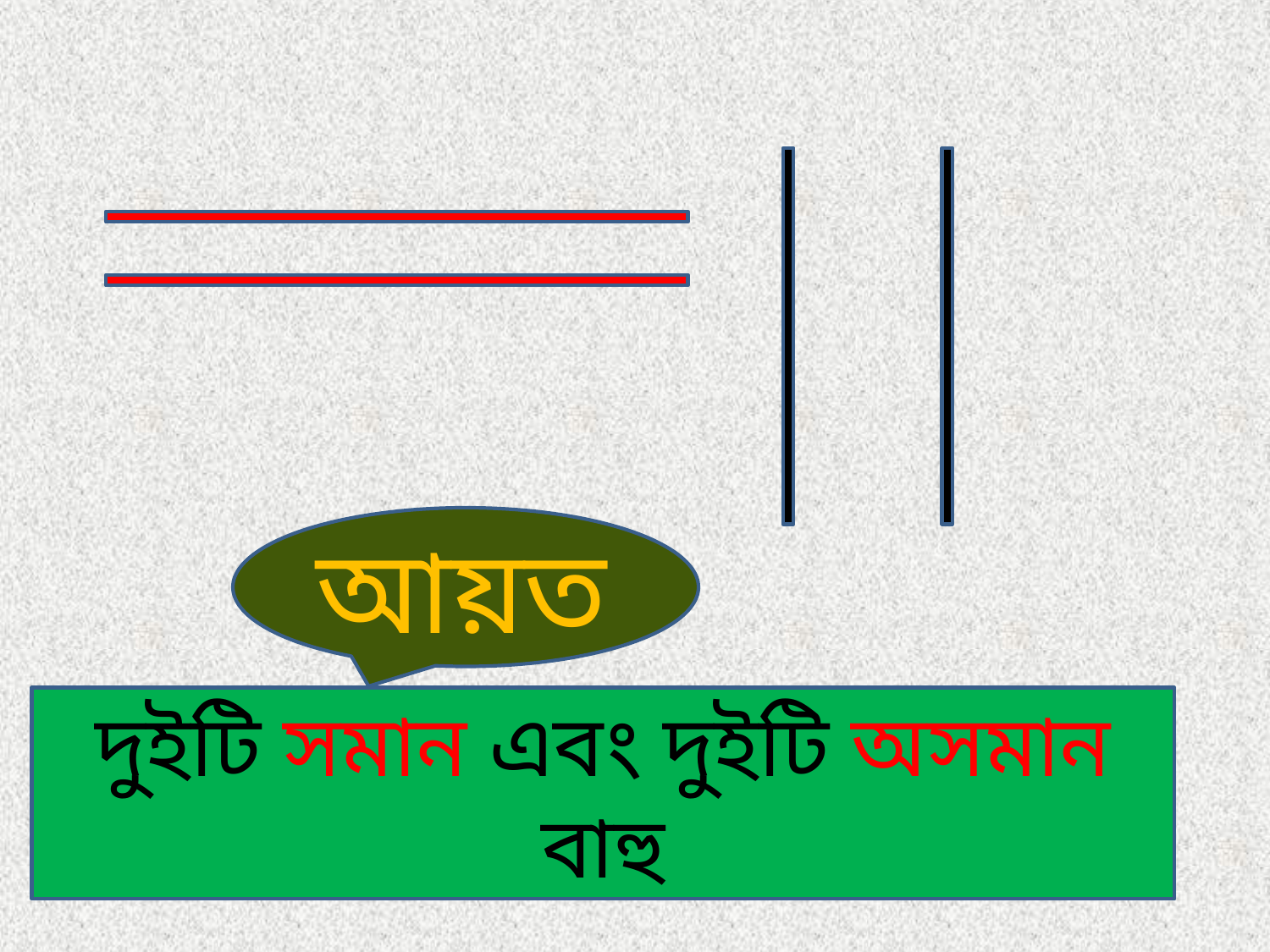

আয়ত
দুইটি সমান এবং দুইটি অসমান বাহু